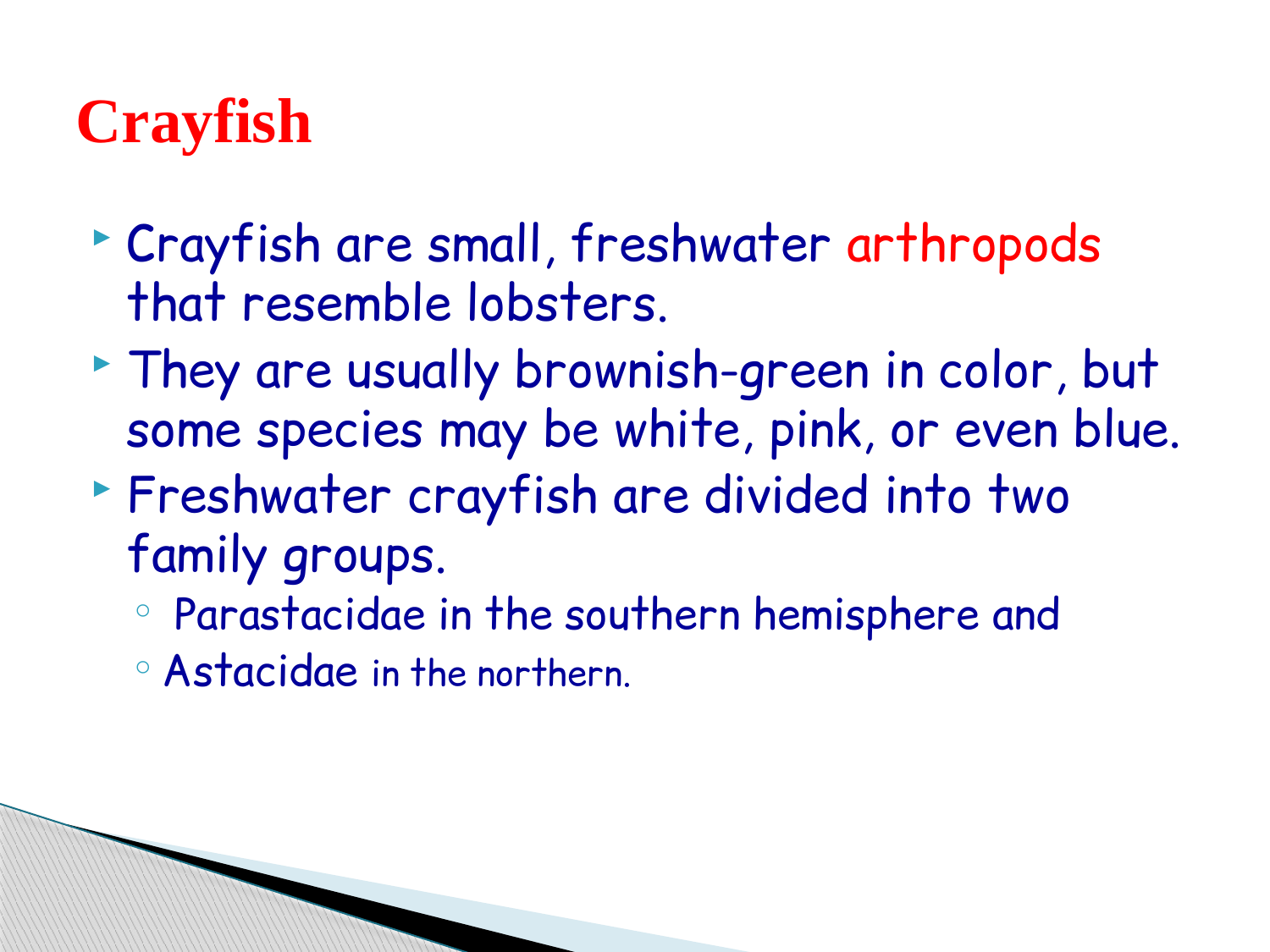

# Crayfish
Crayfish are small, freshwater arthropods that resemble lobsters.
They are usually brownish-green in color, but some species may be white, pink, or even blue.
Freshwater crayfish are divided into two family groups.
 Parastacidae in the southern hemisphere and
Astacidae in the northern.